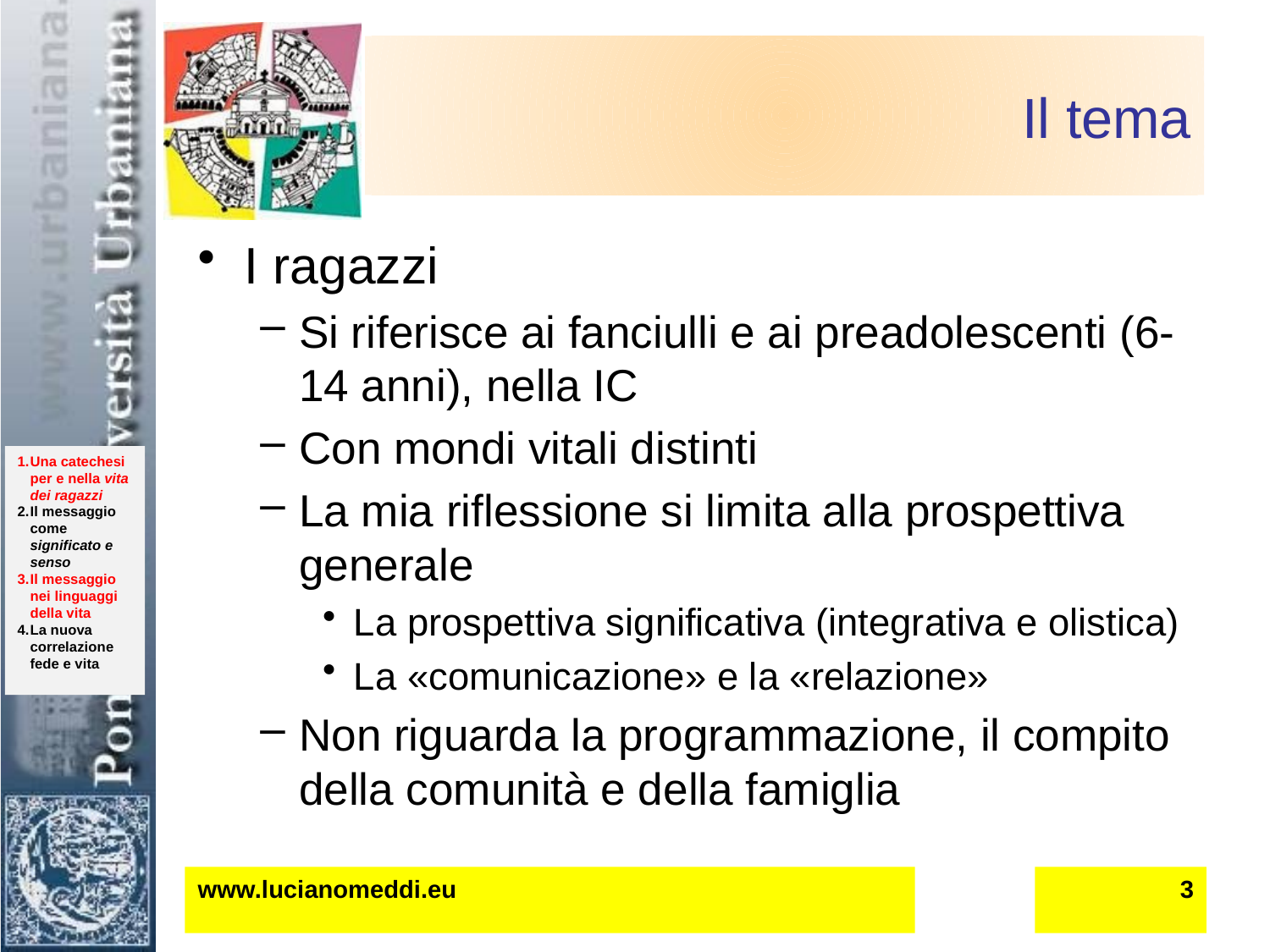

# Il tema
I ragazzi
Si riferisce ai fanciulli e ai preadolescenti (6-14 anni), nella IC
Con mondi vitali distinti
La mia riflessione si limita alla prospettiva generale
La prospettiva significativa (integrativa e olistica)
La «comunicazione» e la «relazione»
Non riguarda la programmazione, il compito della comunità e della famiglia

www.lucianomeddi.eu
3